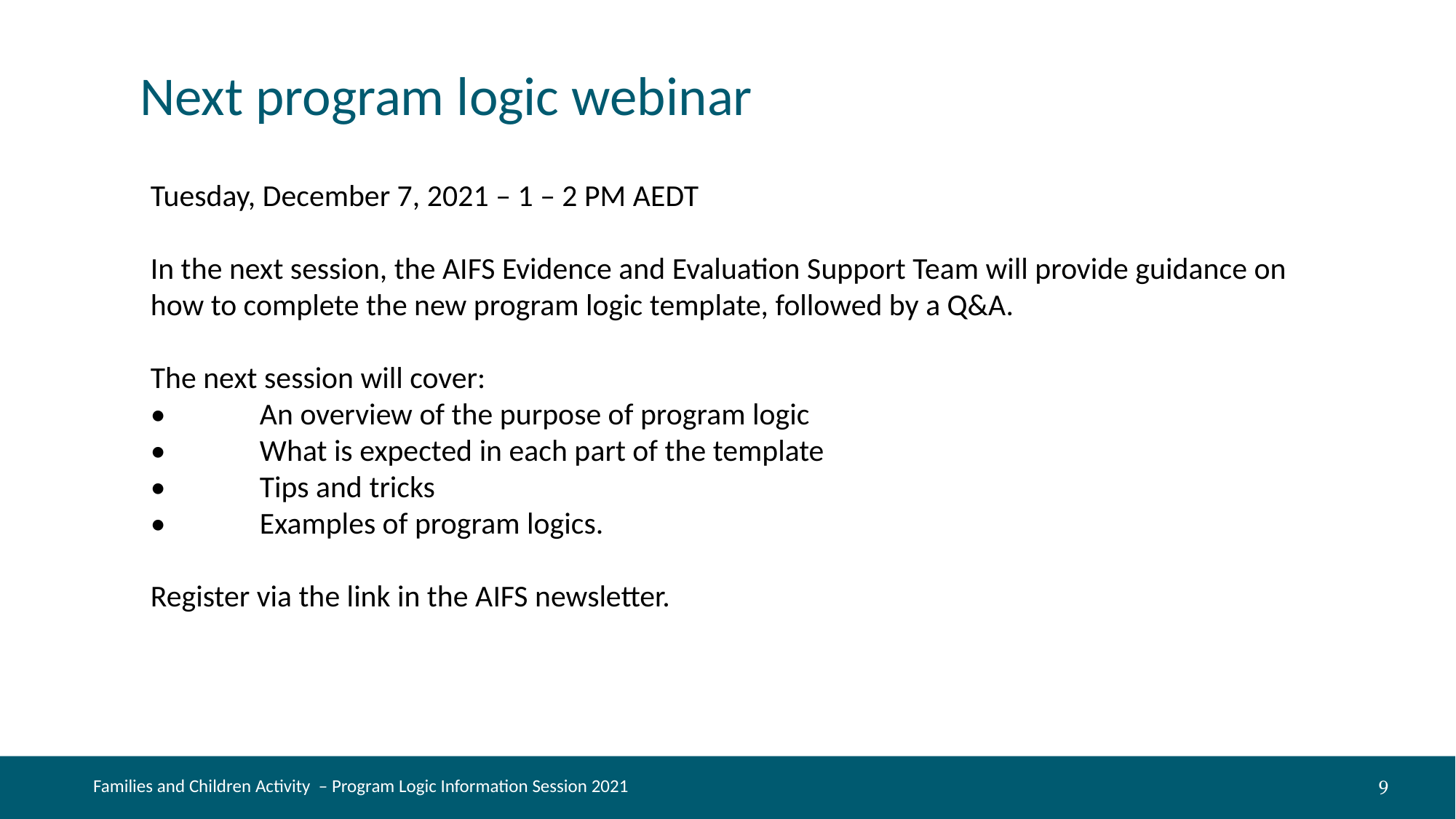

# Next program logic webinar

Tuesday, December 7, 2021 – 1 – 2 PM AEDT

In the next session, the AIFS Evidence and Evaluation Support Team will provide guidance on how to complete the new program logic template, followed by a Q&A.

The next session will cover:
•	An overview of the purpose of program logic
•	What is expected in each part of the template
•	Tips and tricks
•	Examples of program logics.

Register via the link in the AIFS newsletter.
Families and Children Activity  – Program Logic Information Session 2021
9